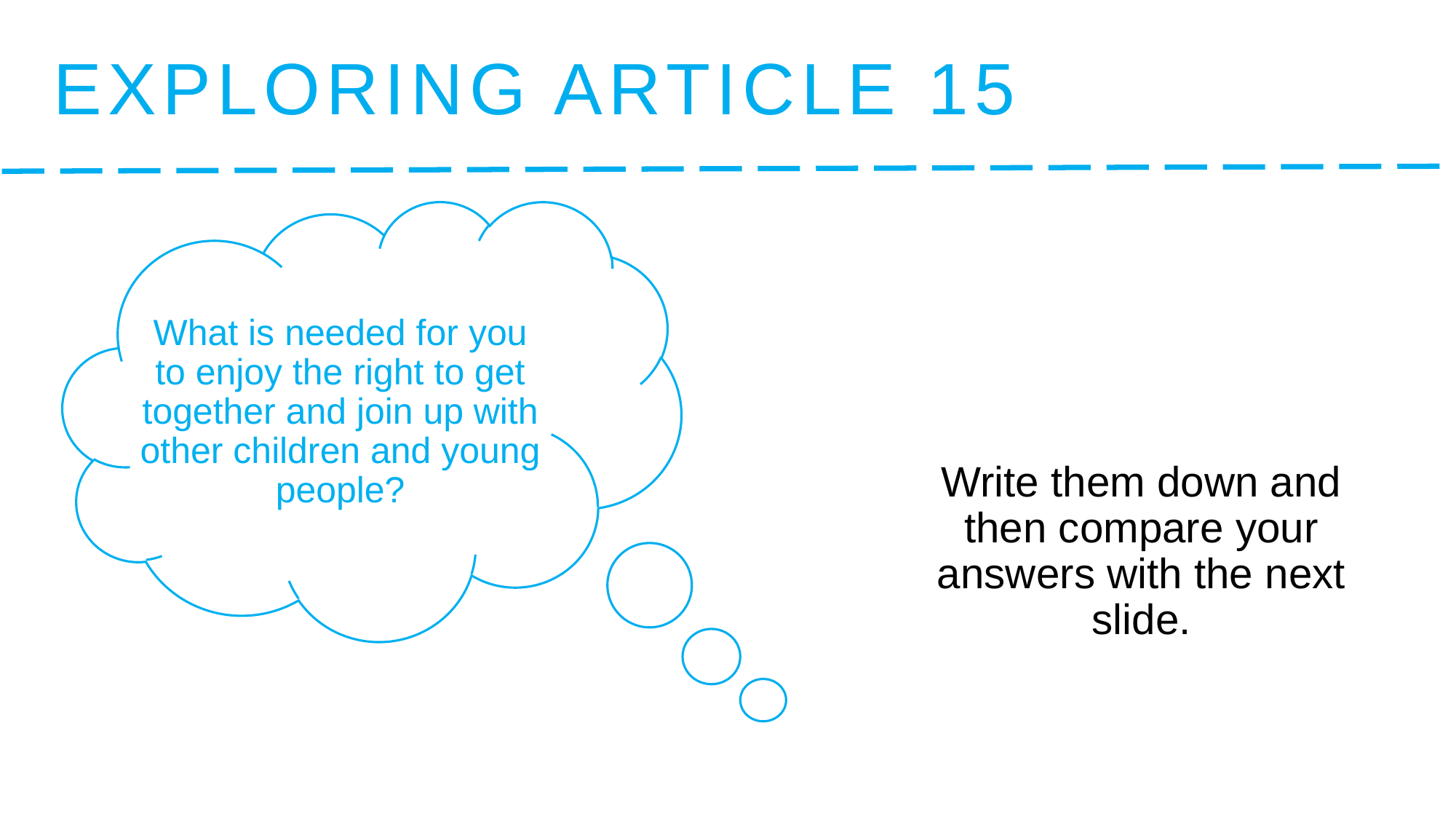

Exploring Article 15
#

What is needed for you to enjoy the right to get together and join up with other children and young people?
Write them down and then compare your answers with the next slide.